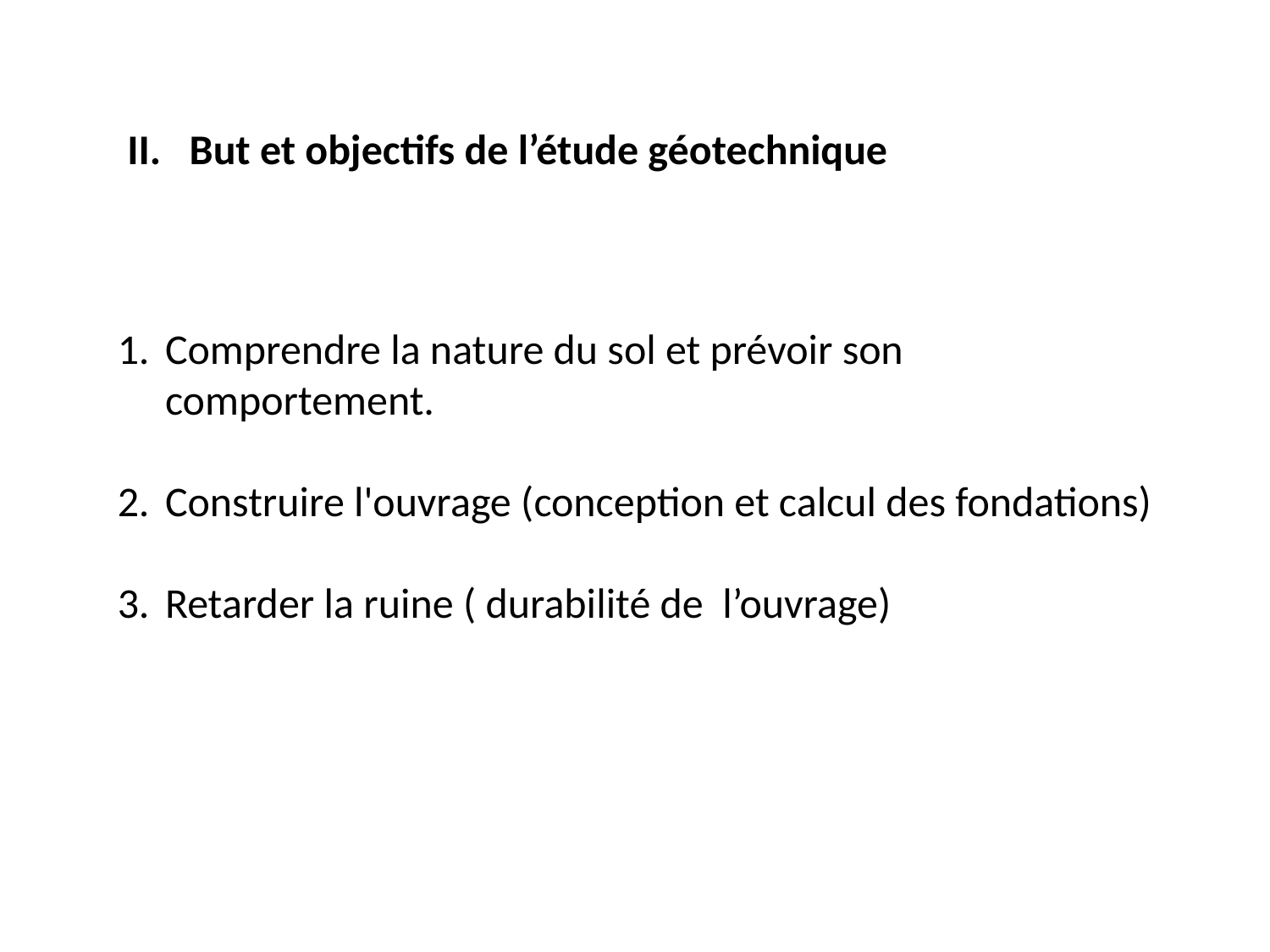

II.   But et objectifs de l’étude géotechnique
Comprendre la nature du sol et prévoir son comportement.

Construire l'ouvrage (conception et calcul des fondations)

Retarder la ruine ( durabilité de  l’ouvrage)